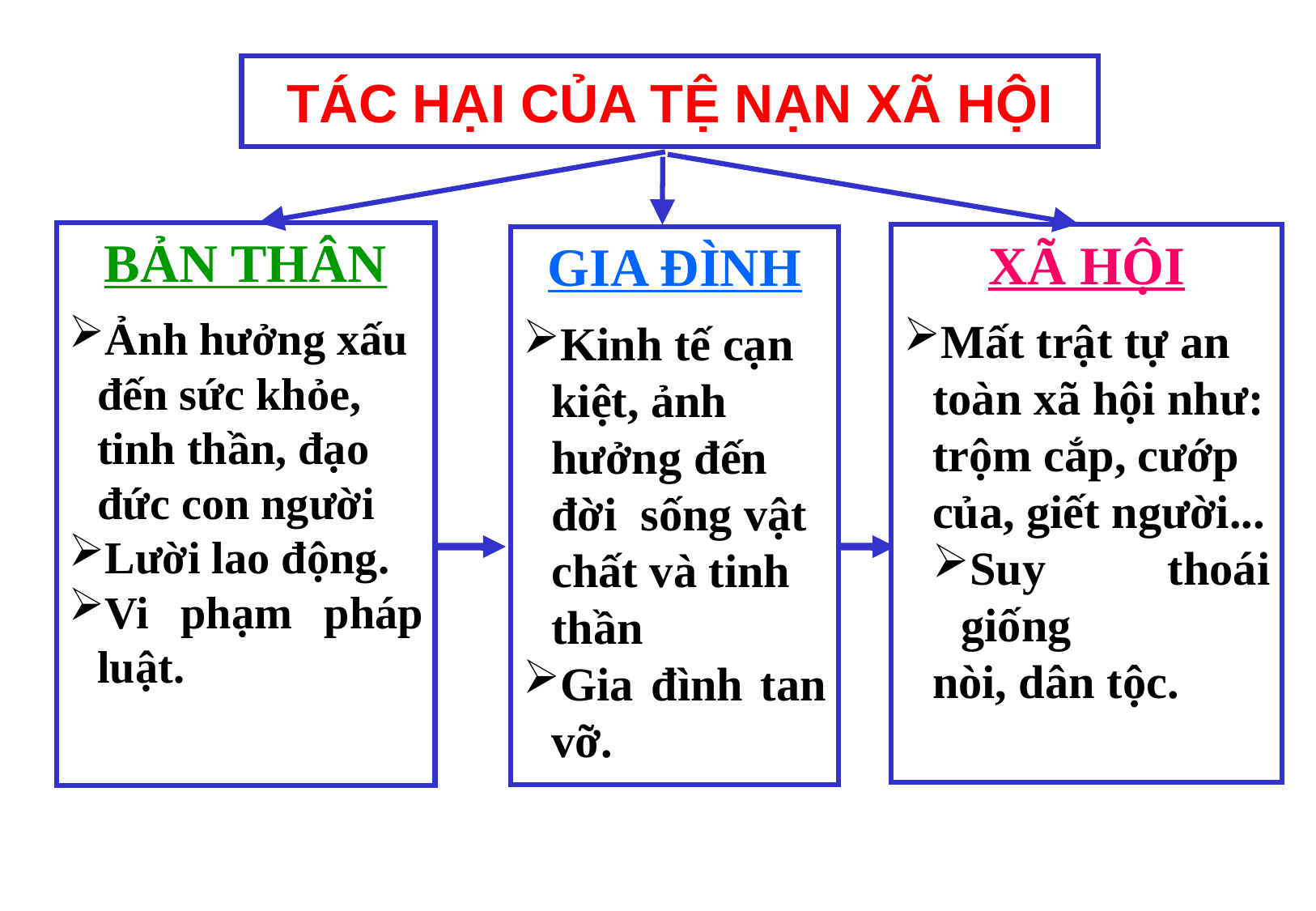

TÁC HẠI CỦA TỆ NẠN XÃ HỘI

BẢN THÂN
Ảnh hưởng xấu đến sức khỏe, tinh thần, đạo đức con người
Lười lao động.
Vi phạm pháp luật.

XÃ HỘI
Mất trật tự an
toàn xã hội như:
trộm cắp, cướp
của, giết người...
Suy thoái giống
nòi, dân tộc.
GIA ĐÌNH
Kinh tế cạn kiệt, ảnh hưởng đến đời  sống vật chất và tinh thần
Gia đình tan vỡ.